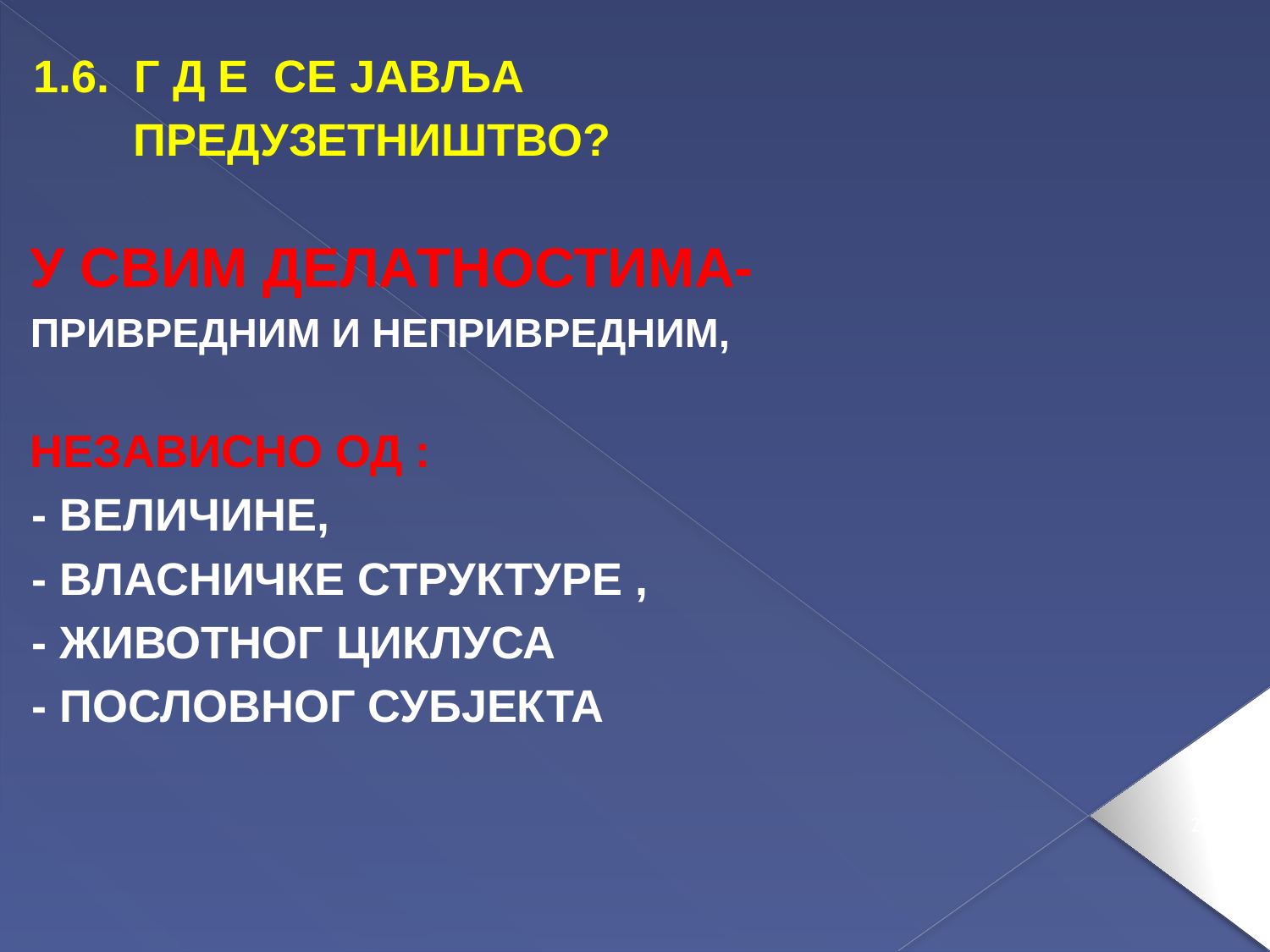

1.6.  Г Д Е  СЕ ЈАВЉА
         ПРЕДУЗЕТНИШТВО?

  У СВИМ ДЕЛАТНОСТИМА-
 ПРИВРЕДНИМ И НЕПРИВРЕДНИМ,

 НЕЗАВИСНО ОД :
 - ВЕЛИЧИНЕ,
 - ВЛАСНИЧКЕ СТРУКТУРЕ ,
 - ЖИВОТНОГ ЦИКЛУСА
 - ПОСЛОВНОГ СУБЈЕКТА

21